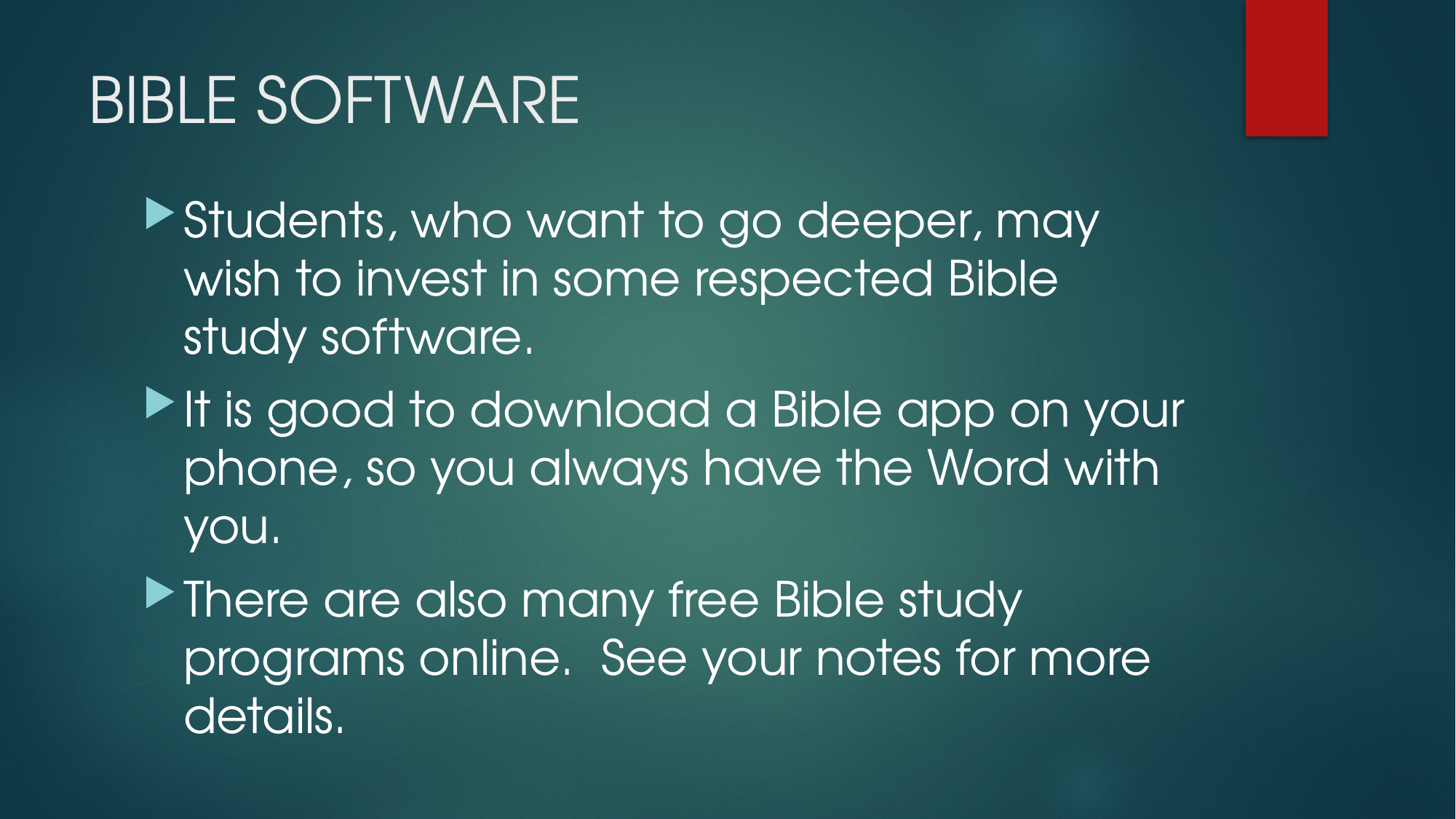

# BIBLE SOFTWARE
Students, who want to go deeper, may wish to invest in some respected Bible study software.
It is good to download a Bible app on your phone, so you always have the Word with you.
There are also many free Bible study programs online.  See your notes for more details.